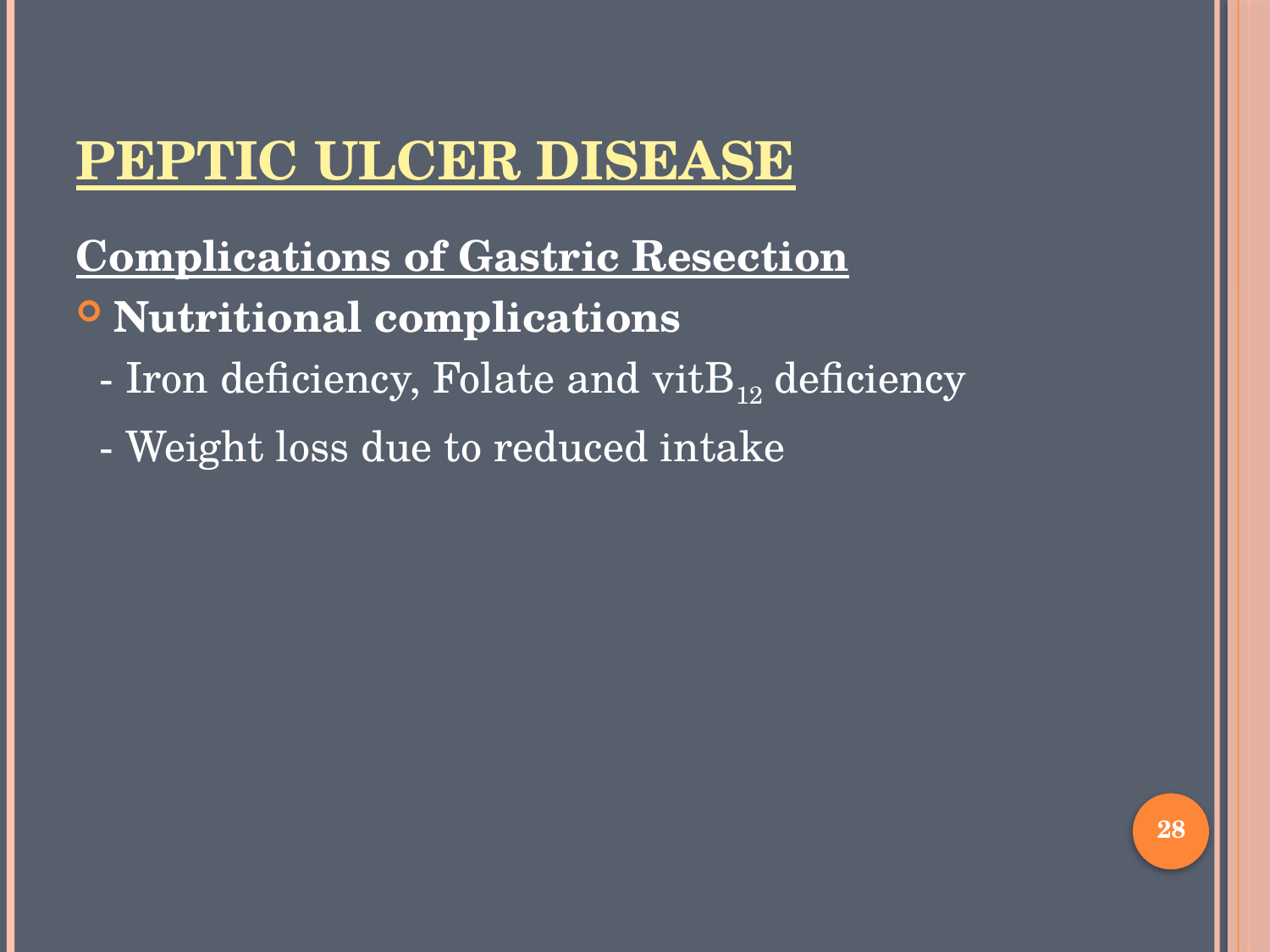

# Peptic Ulcer Disease
Complications of Gastric Resection
Nutritional complications
  - Iron deficiency, Folate and vitB12 deficiency
  - Weight loss due to reduced intake
28